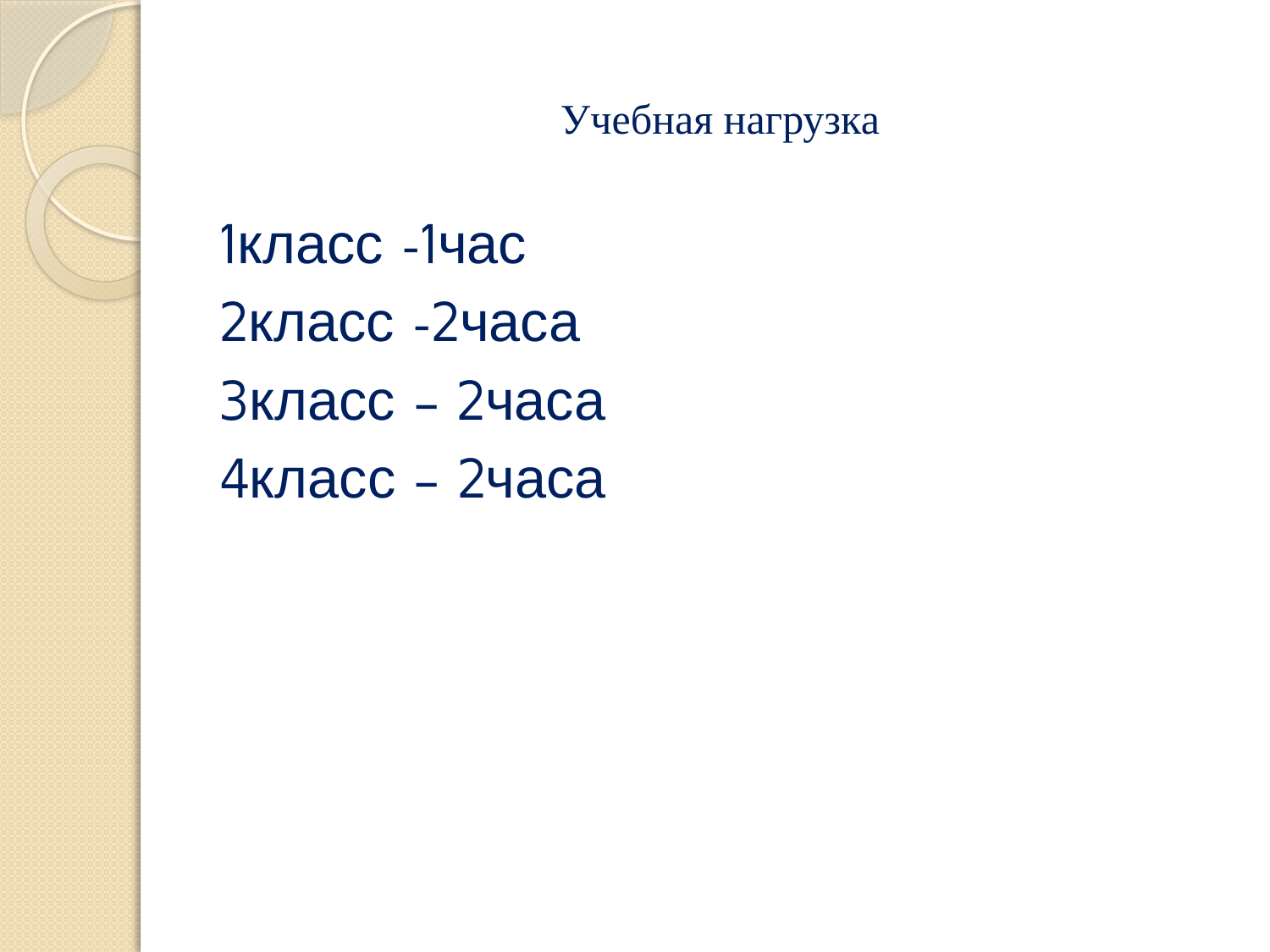

# Учебная нагрузка
1класс -1час
2класс -2часа
3класс – 2часа
4класс – 2часа